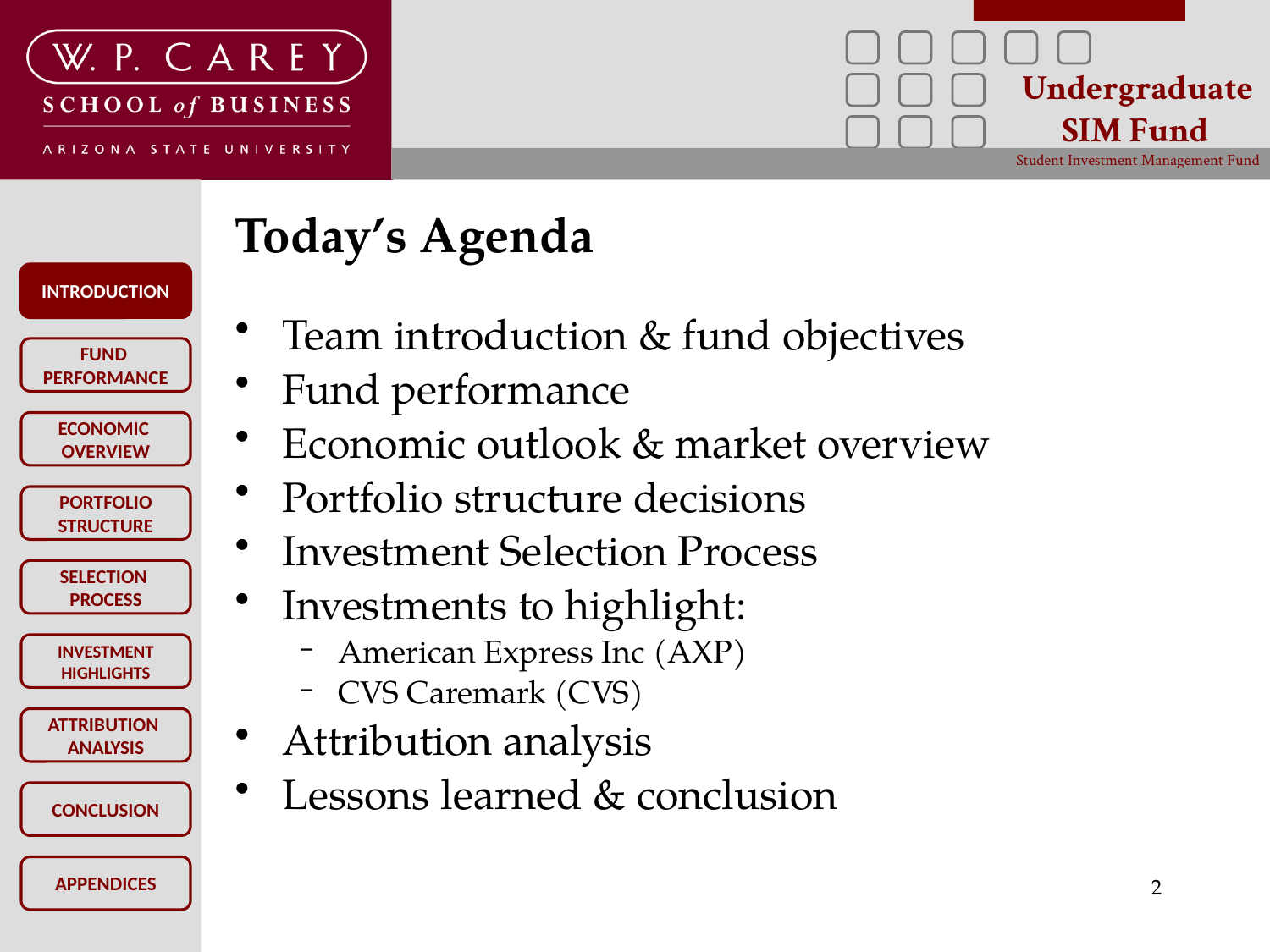

# Today’s Agenda
INTRODUCTION
Team introduction & fund objectives
Fund performance
Economic outlook & market overview
Portfolio structure decisions
Investment Selection Process
Investments to highlight:
American Express Inc (AXP)
CVS Caremark (CVS)
Attribution analysis
Lessons learned & conclusion

2